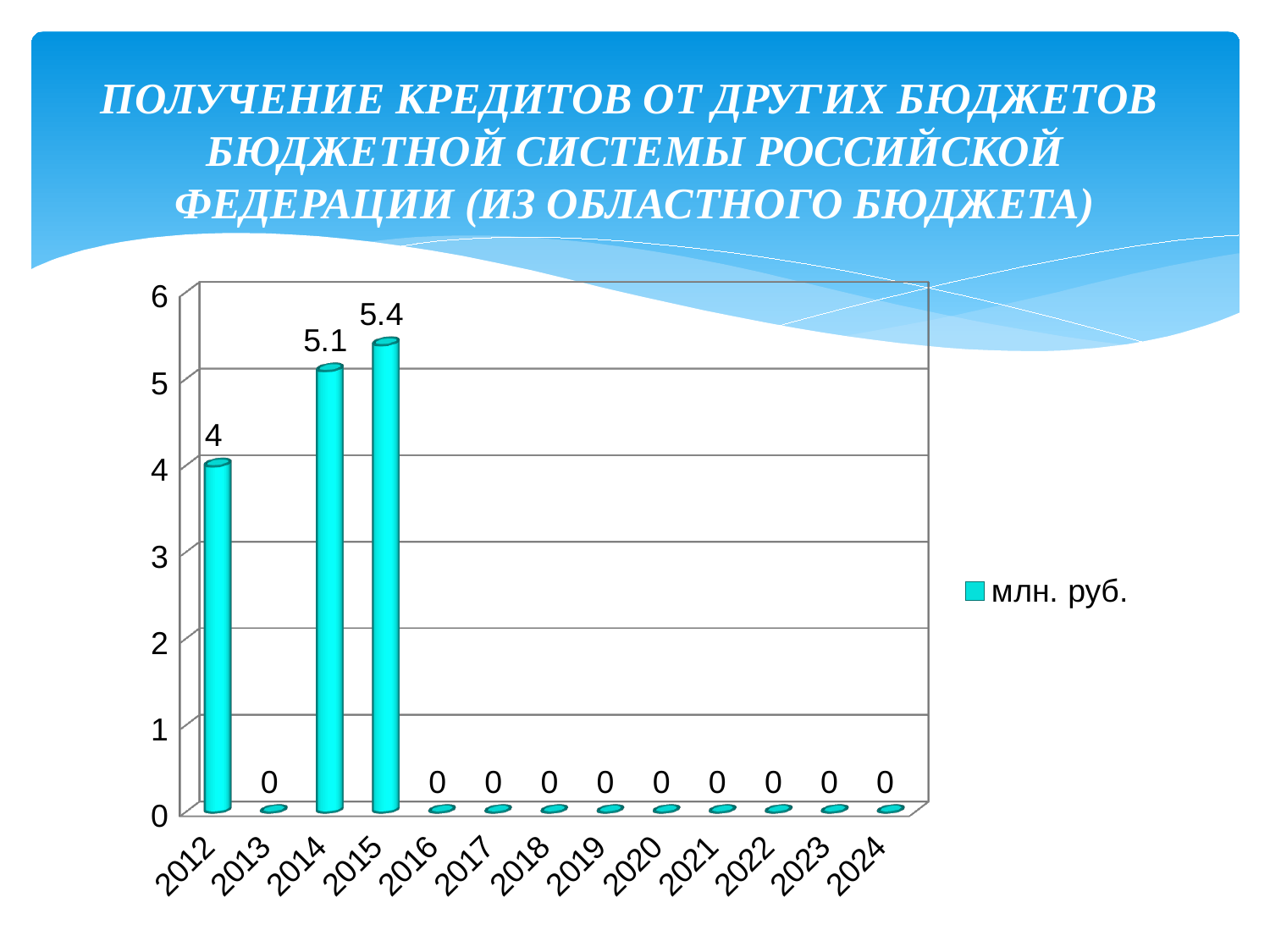

# ПОЛУЧЕНИЕ КРЕДИТОВ ОТ ДРУГИХ БЮДЖЕТОВ БЮДЖЕТНОЙ СИСТЕМЫ РОССИЙСКОЙ ФЕДЕРАЦИИ (ИЗ ОБЛАСТНОГО БЮДЖЕТА)

[unsupported chart]